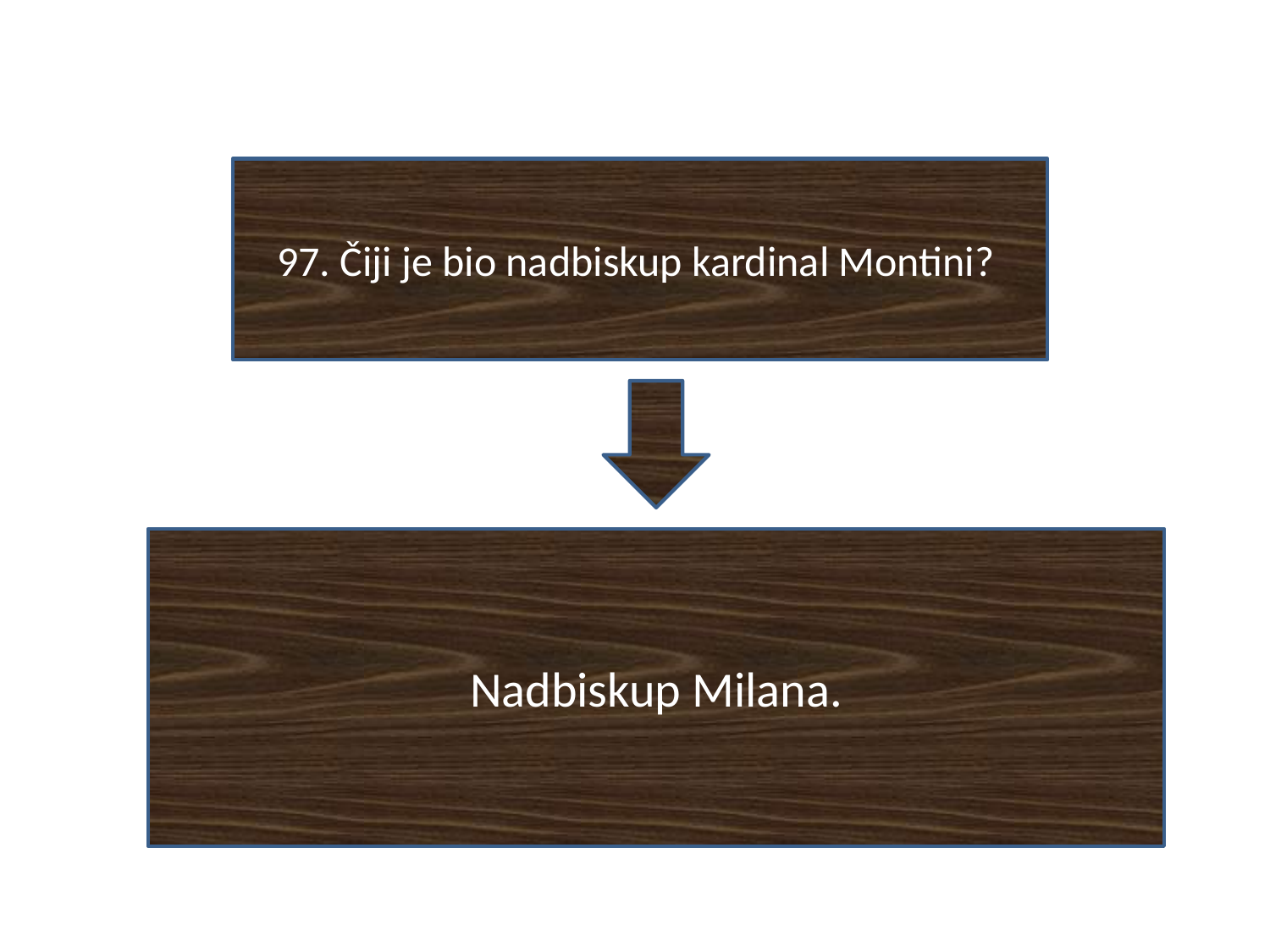

#
97. Čiji je bio nadbiskup kardinal Montini?

Nadbiskup Milana.